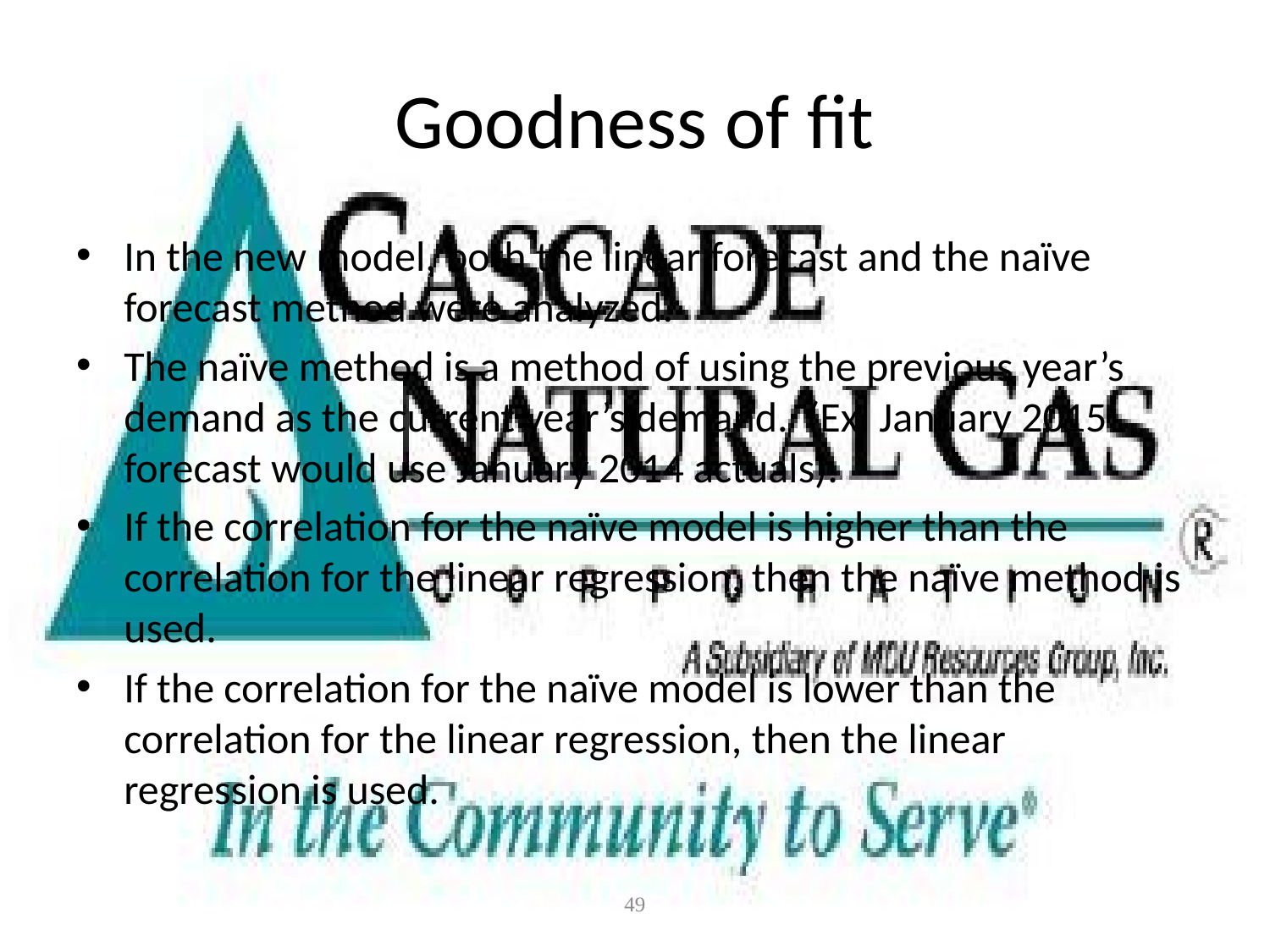

# Goodness of fit
In the new model, both the linear forecast and the naïve forecast method were analyzed.
The naïve method is a method of using the previous year’s demand as the current year’s demand.  (Ex. January 2015 forecast would use January 2014 actuals).
If the correlation for the naïve model is higher than the correlation for the linear regression, then the naïve method is used.
If the correlation for the naïve model is lower than the correlation for the linear regression, then the linear regression is used.

49